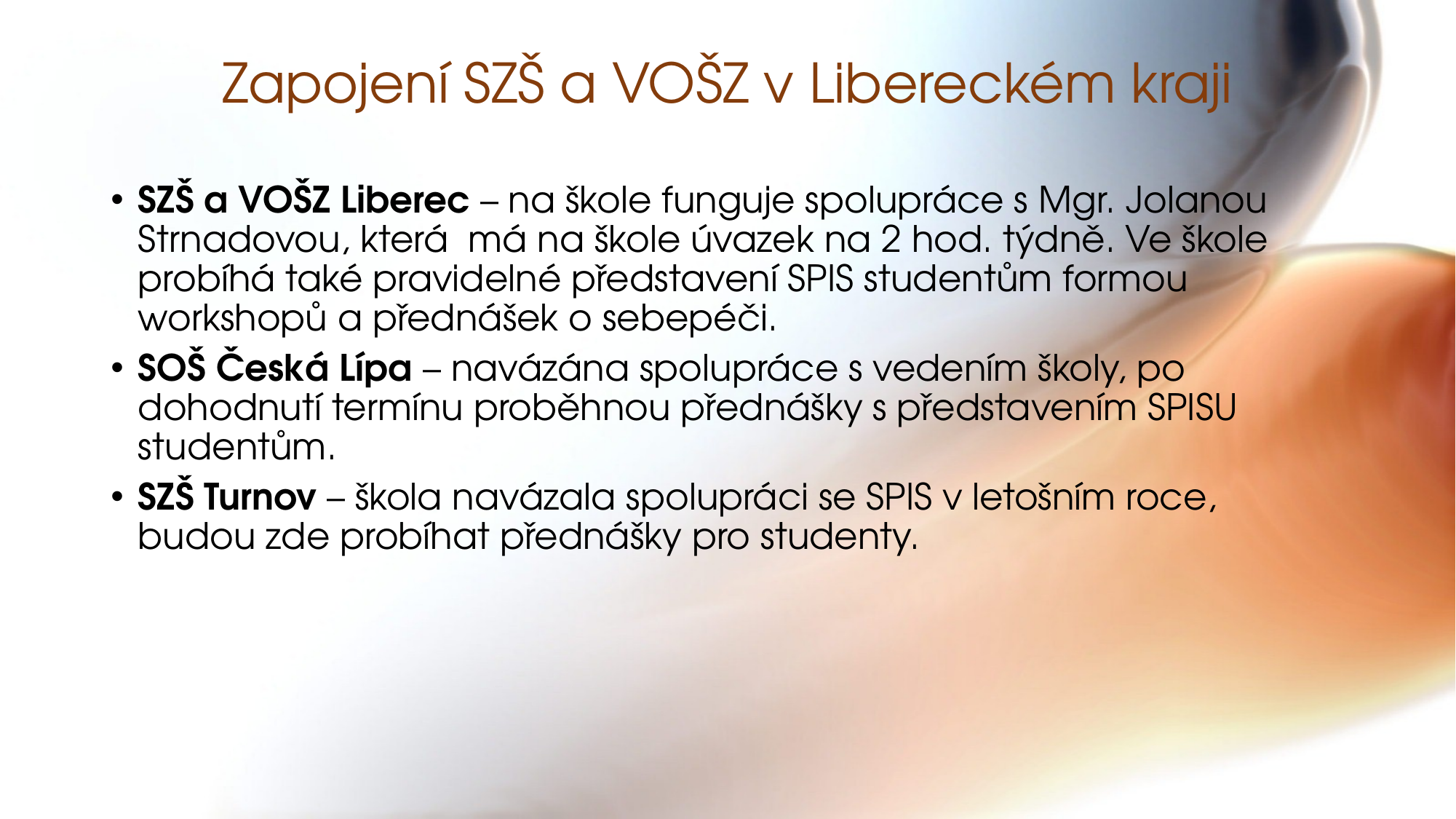

# Zapojení SZŠ a VOŠZ v Libereckém kraji
SZŠ a VOŠZ Liberec – na škole funguje spolupráce s Mgr. Jolanou Strnadovou, která  má na škole úvazek na 2 hod. týdně. Ve škole probíhá také pravidelné představení SPIS studentům formou workshopů a přednášek o sebepéči.
SOŠ Česká Lípa – navázána spolupráce s vedením školy, po dohodnutí termínu proběhnou přednášky s představením SPISU studentům.
SZŠ Turnov – škola navázala spolupráci se SPIS v letošním roce, budou zde probíhat přednášky pro studenty.